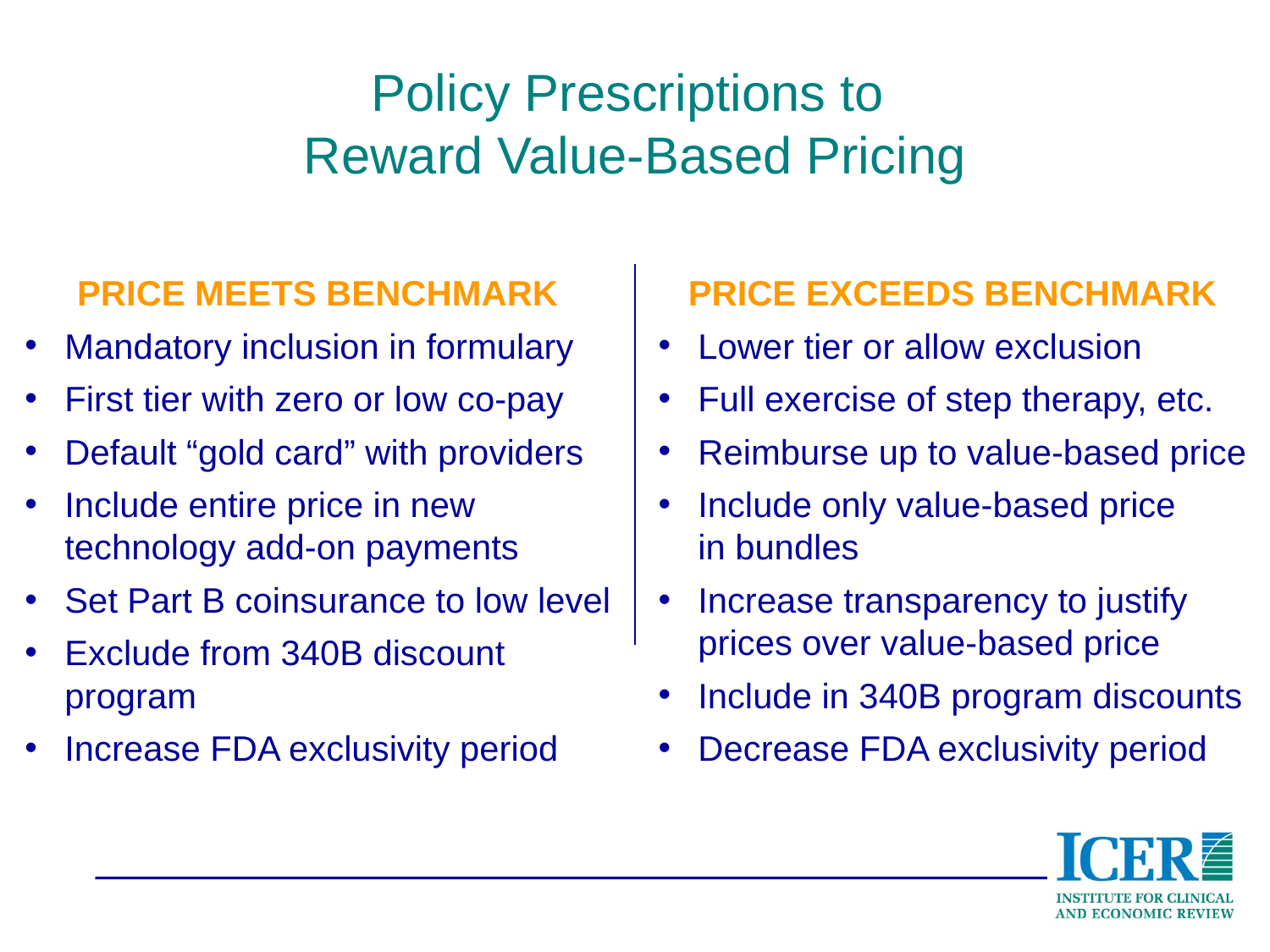

# Policy Prescriptions to Reward Value-Based Pricing
price meets benchmark
Mandatory inclusion in formulary
First tier with zero or low co-pay
Default “gold card” with providers
Include entire price in new
technology add-on payments
Set Part B coinsurance to low level
Exclude from 340B discount
program
Increase FDA exclusivity period

Price exceeds benchmark
Lower tier or allow exclusion
Full exercise of step therapy, etc.
Reimburse up to value-based price
Include only value-based price
in bundles
Increase transparency to justify
prices over value-based price
Include in 340B program discounts
Decrease FDA exclusivity period